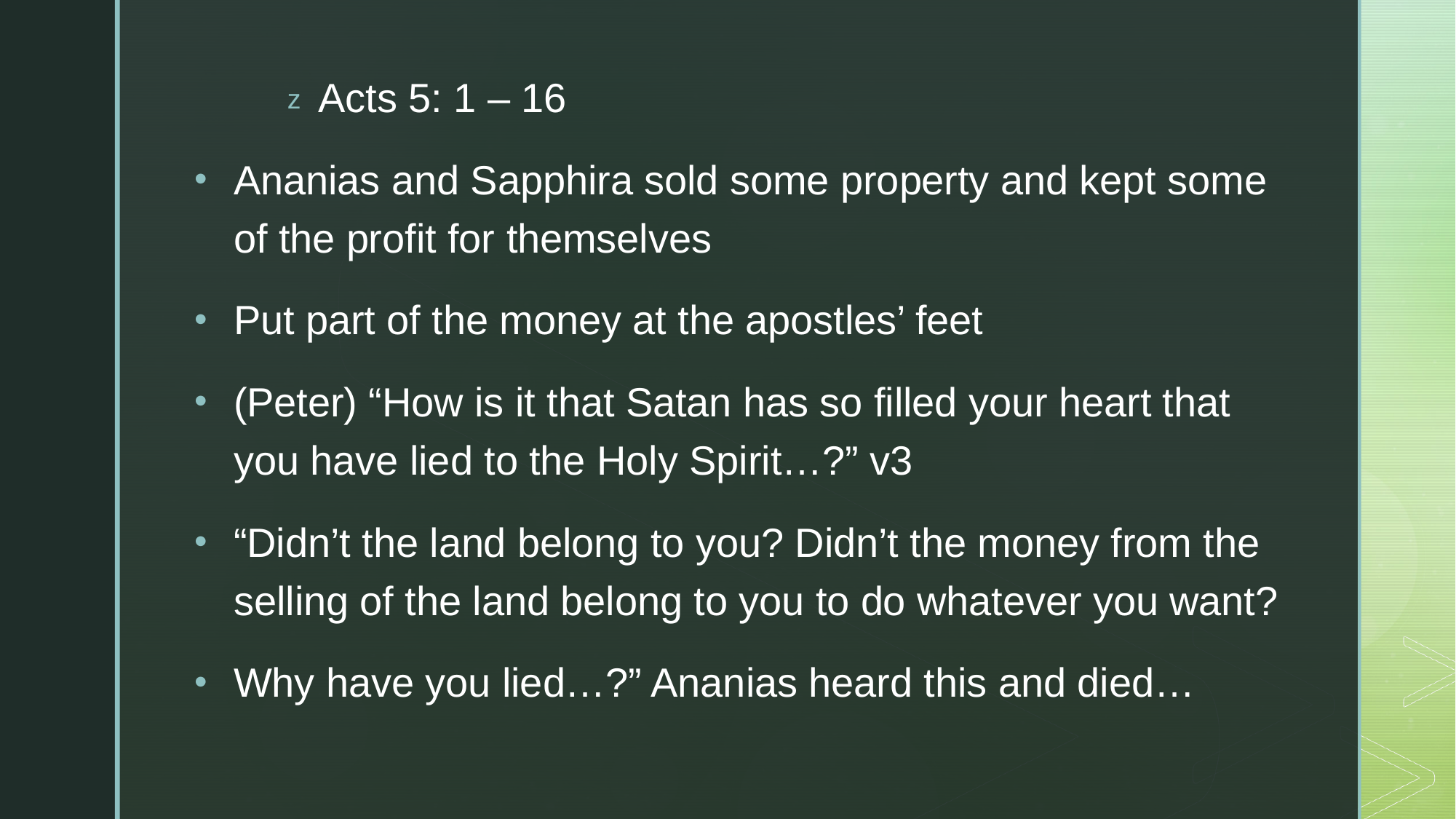

Acts 5: 1 – 16
Ananias and Sapphira sold some property and kept some of the profit for themselves
Put part of the money at the apostles’ feet
(Peter) “How is it that Satan has so filled your heart that you have lied to the Holy Spirit…?” v3
“Didn’t the land belong to you? Didn’t the money from the selling of the land belong to you to do whatever you want?
Why have you lied…?” Ananias heard this and died…